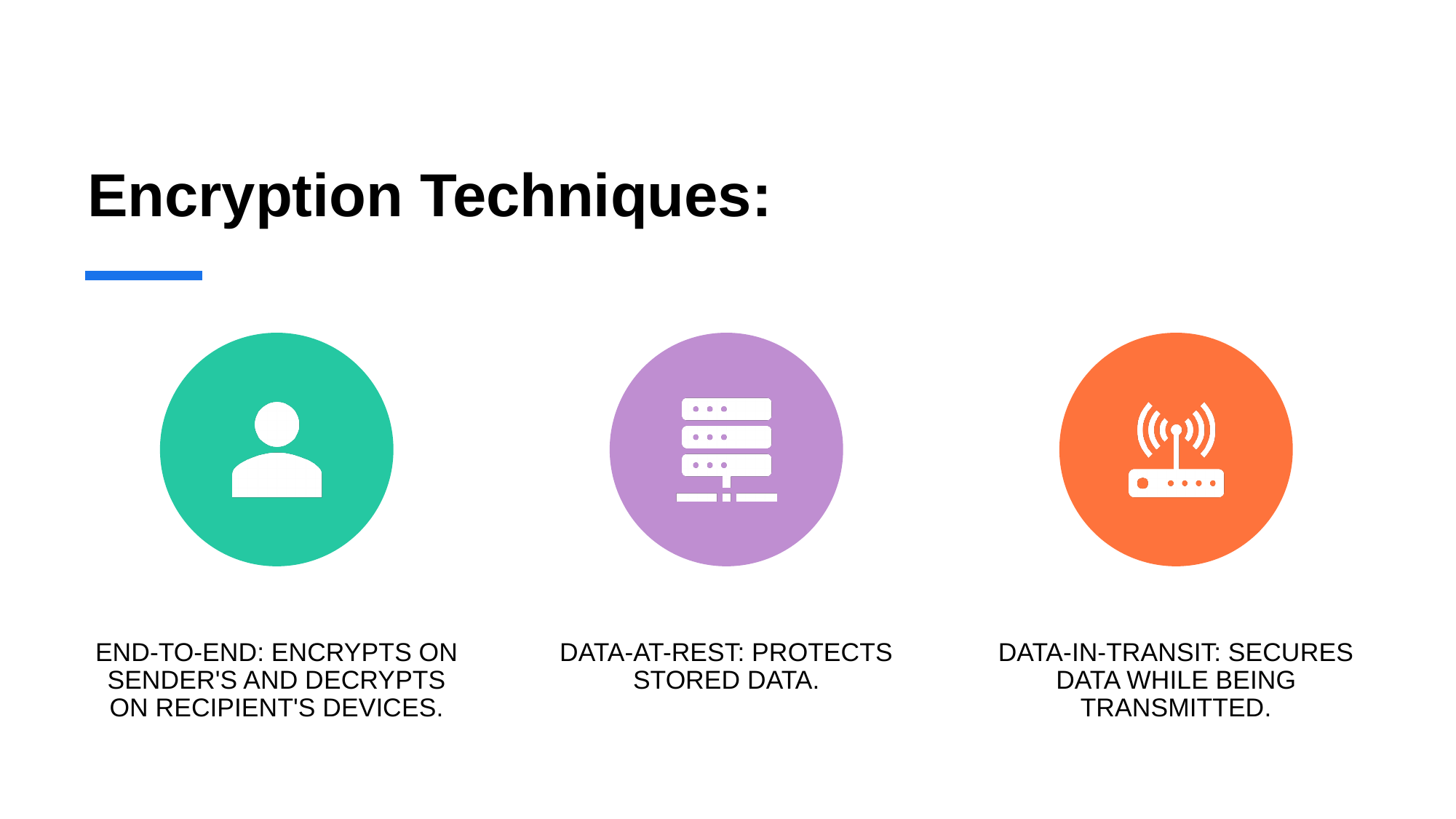

# Encryption Techniques:
End-to-End: Encrypts on sender's and decrypts on recipient's devices.
Data-at-Rest: Protects stored data.
Data-in-Transit: Secures data while being transmitted.